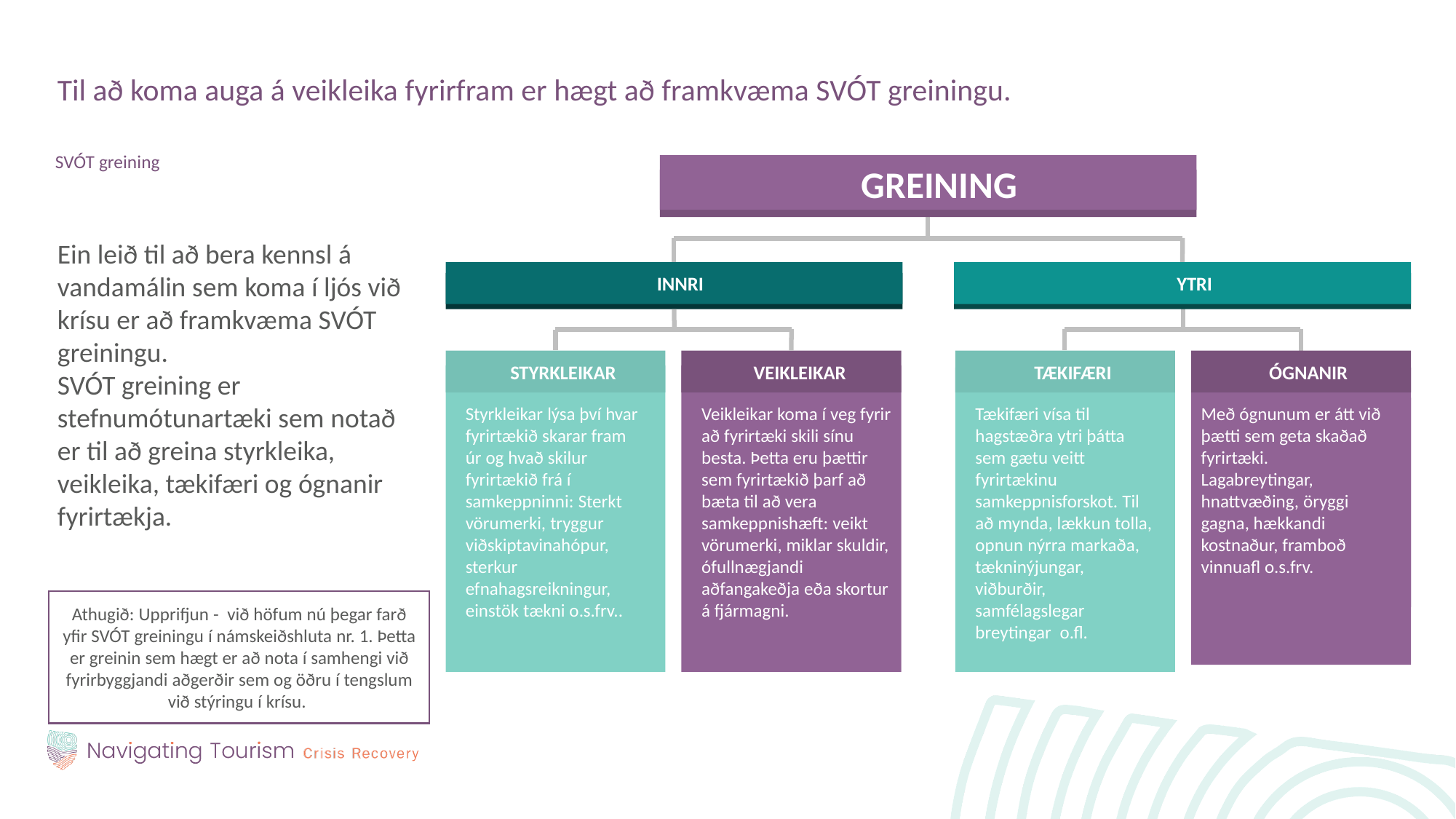

Til að koma auga á veikleika fyrirfram er hægt að framkvæma SVÓT greiningu.
SVÓT greining

GREINING

Ein leið til að bera kennsl á vandamálin sem koma í ljós við krísu er að framkvæma SVÓT greiningu.
SVÓT greining er stefnumótunartæki sem notað er til að greina styrkleika, veikleika, tækifæri og ógnanir fyrirtækja.

INNRI
YTRI

STYRKLEIKAR
VEIKLEIKAR
TÆKIFÆRI
ÓGNANIR

Styrkleikar lýsa því hvar fyrirtækið skarar fram úr og hvað skilur fyrirtækið frá í samkeppninni: Sterkt vörumerki, tryggur viðskiptavinahópur, sterkur efnahagsreikningur, einstök tækni o.s.frv..
Veikleikar koma í veg fyrir að fyrirtæki skili sínu besta. Þetta eru þættir sem fyrirtækið þarf að bæta til að vera samkeppnishæft: veikt vörumerki, miklar skuldir, ófullnægjandi aðfangakeðja eða skortur á fjármagni.
Tækifæri vísa til hagstæðra ytri þátta sem gætu veitt fyrirtækinu samkeppnisforskot. Til að mynda, lækkun tolla, opnun nýrra markaða, tækninýjungar, viðburðir, samfélagslegar breytingar  o.fl.
Með ógnunum er átt við þætti sem geta skaðað fyrirtæki.
Lagabreytingar, hnattvæðing, öryggi gagna, hækkandi kostnaður, framboð vinnuafl o.s.frv.

Athugið: Upprifjun -  við höfum nú þegar farð yfir SVÓT greiningu í námskeiðshluta nr. 1. Þetta er greinin sem hægt er að nota í samhengi við fyrirbyggjandi aðgerðir sem og öðru í tengslum við stýringu í krísu.